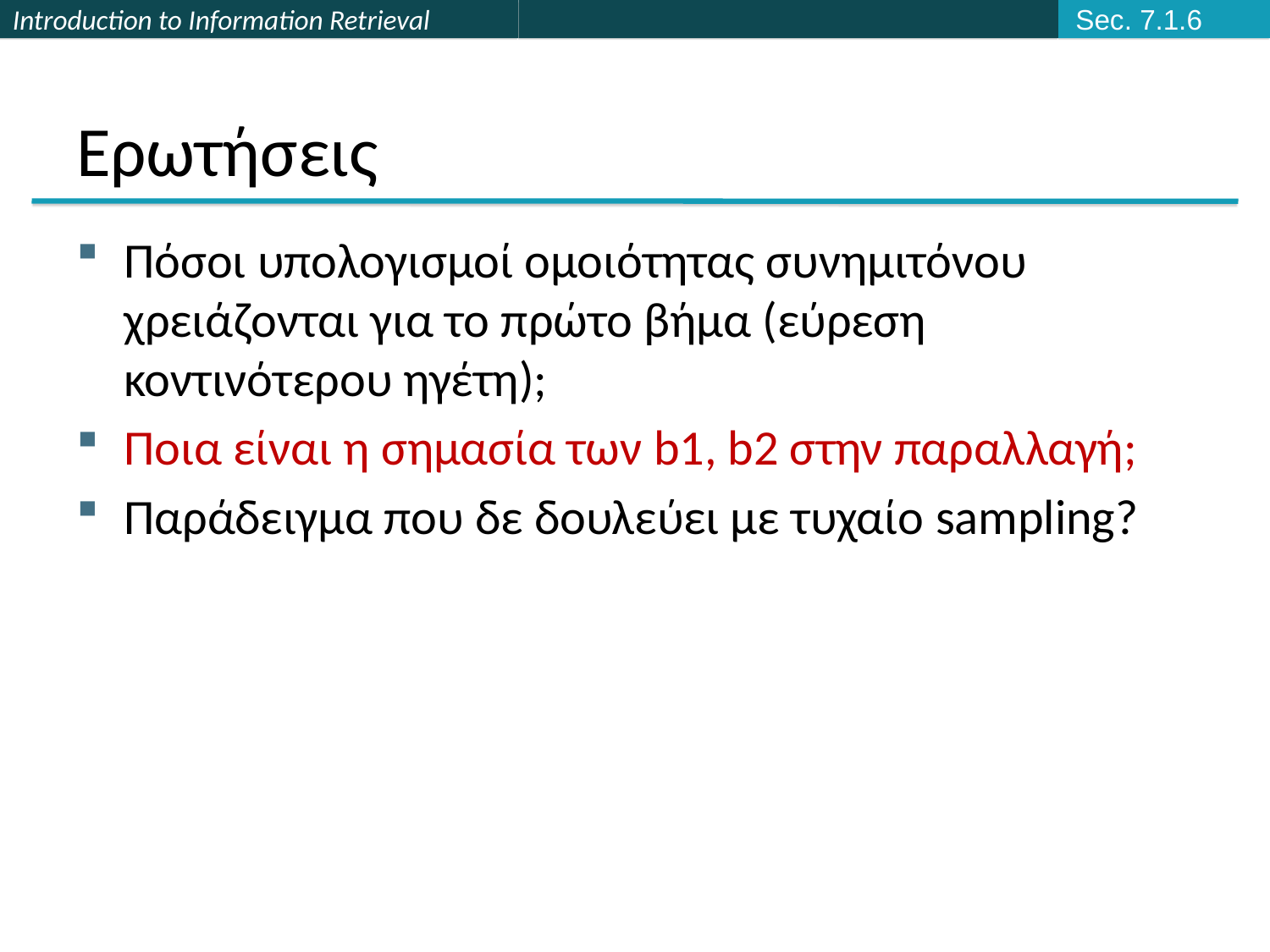

Sec. 7.1.6
# Ερωτήσεις
Πόσοι υπολογισμοί ομοιότητας συνημιτόνου χρειάζονται για το πρώτο βήμα (εύρεση κοντινότερου ηγέτη);
Ποια είναι η σημασία των b1, b2 στην παραλλαγή;
Παράδειγμα που δε δουλεύει με τυχαίο sampling?